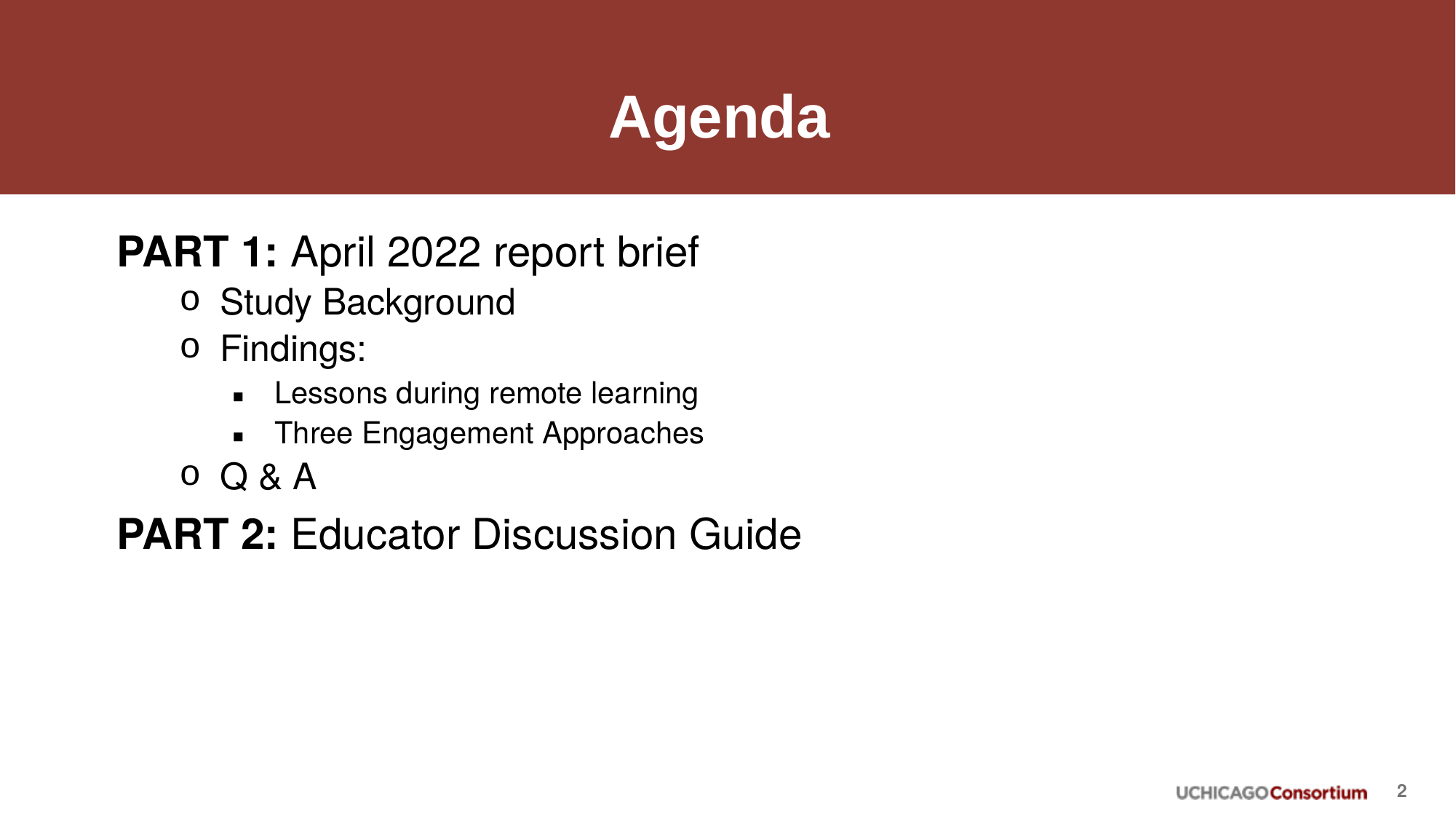

# Agenda
PART 1: April 2022 report brief
Study Background
Findings:
Lessons during remote learning
Three Engagement Approaches
Q & A
PART 2: Educator Discussion Guide

2